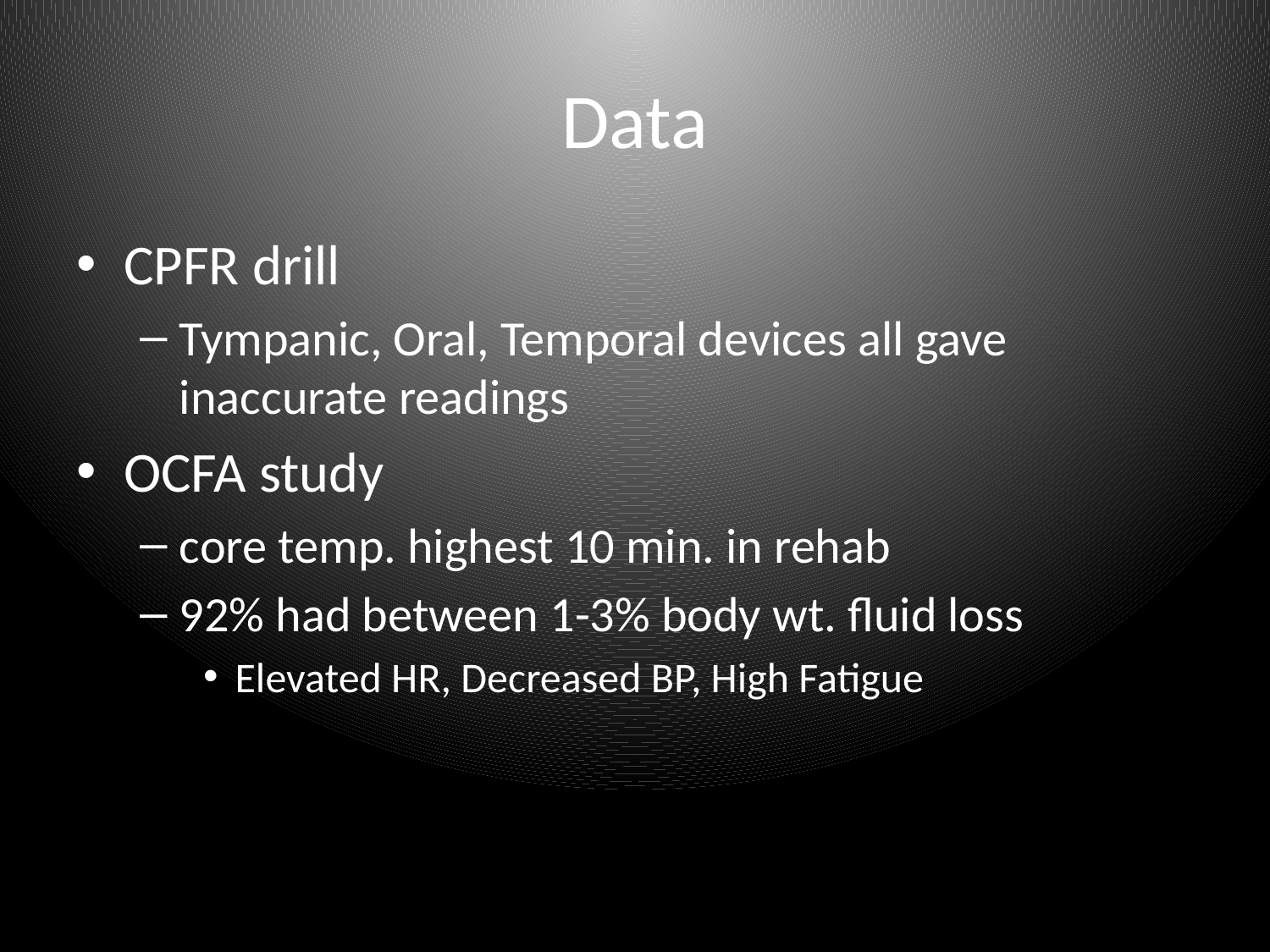

# Data
CPFR drill
Tympanic, Oral, Temporal devices all gave inaccurate readings
OCFA study
core temp. highest 10 min. in rehab
92% had between 1-3% body wt. fluid loss
Elevated HR, Decreased BP, High Fatigue